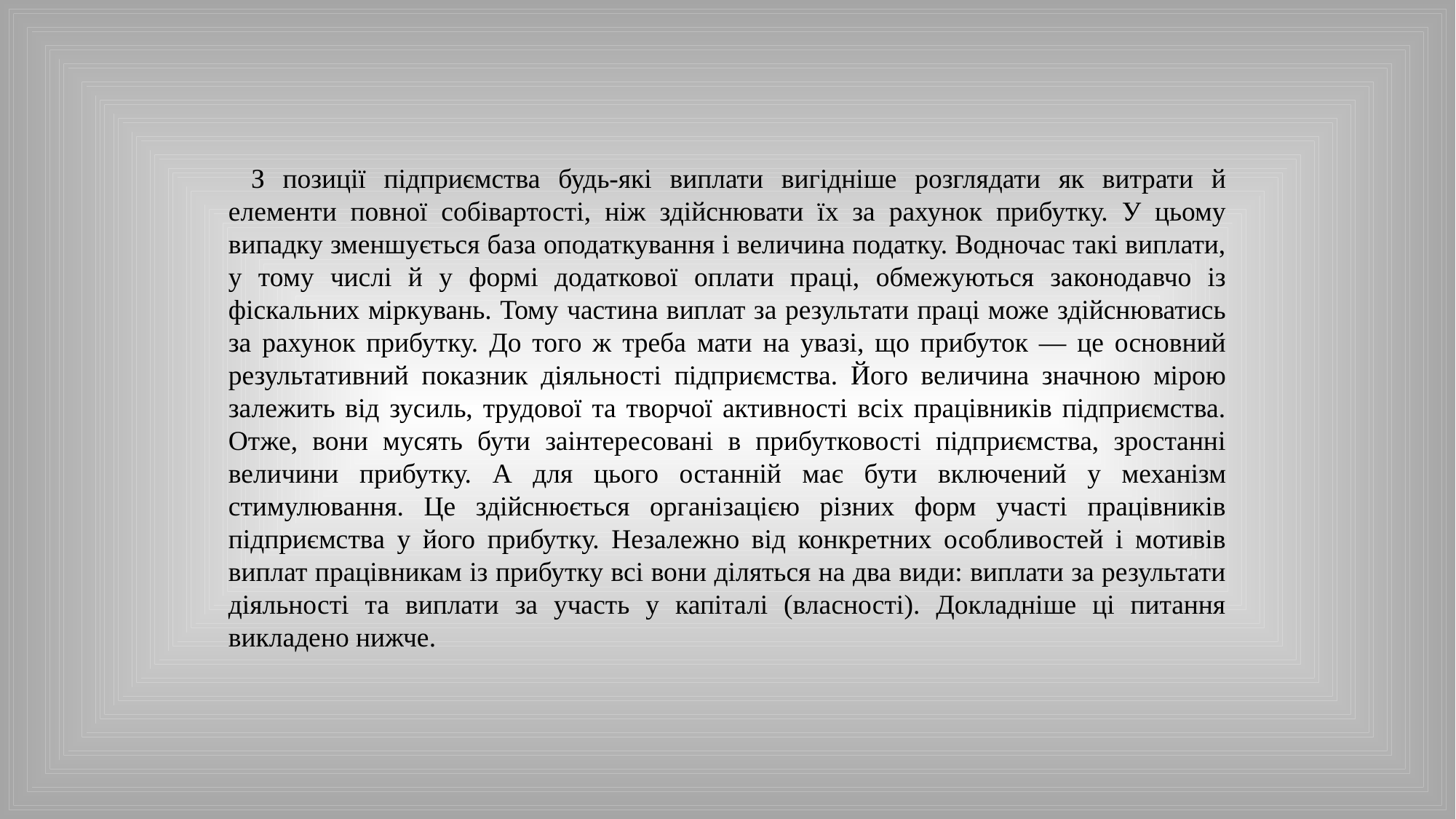

З позиції підприємства будь-які виплати вигідніше розглядати як витрати й елементи повної собівартості, ніж здійснювати їх за рахунок прибутку. У цьому випадку зменшується база оподаткування і величина податку. Водночас такі виплати, у тому числі й у формі додаткової оплати праці, обмежуються законодавчо із фіскальних міркувань. Тому частина виплат за результати праці може здійснюватись за рахунок прибутку. До того ж треба мати на увазі, що прибуток — це основний результативний показник діяльності підприємства. Його величина значною мірою залежить від зусиль, трудової та творчої активності всіх працівників підприємства. Отже, вони мусять бути заінтересовані в прибутковості підприємства, зростанні величини прибутку. А для цього останній має бути включений у механізм стимулювання. Це здійснюється організацією різних форм участі працівників підприємства у його прибутку. Незалежно від конкретних особливостей і мотивів виплат працівникам із прибутку всі вони діляться на два види: виплати за результати діяльності та виплати за участь у капіталі (власності). Докладніше ці питання викладено нижче.